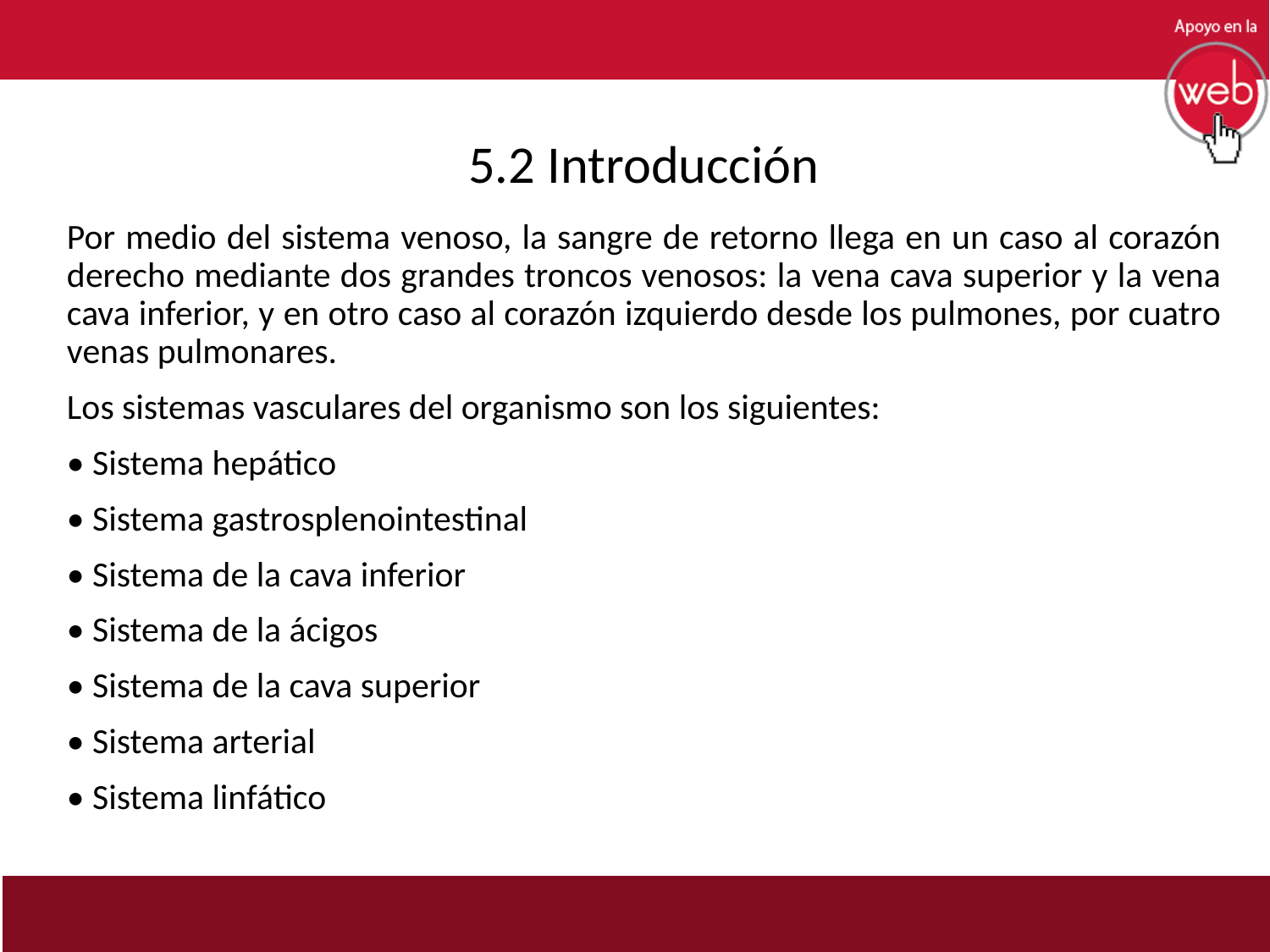

# 5.2 Introducción
Por medio del sistema venoso, la sangre de retorno llega en un caso al corazón derecho mediante dos grandes troncos venosos: la vena cava superior y la vena cava inferior, y en otro caso al corazón izquierdo desde los pulmones, por cuatro venas pulmonares.
Los sistemas vasculares del organismo son los siguientes:
• Sistema hepático
• Sistema gastrosplenointestinal
• Sistema de la cava inferior
• Sistema de la ácigos
• Sistema de la cava superior
• Sistema arterial
• Sistema linfático